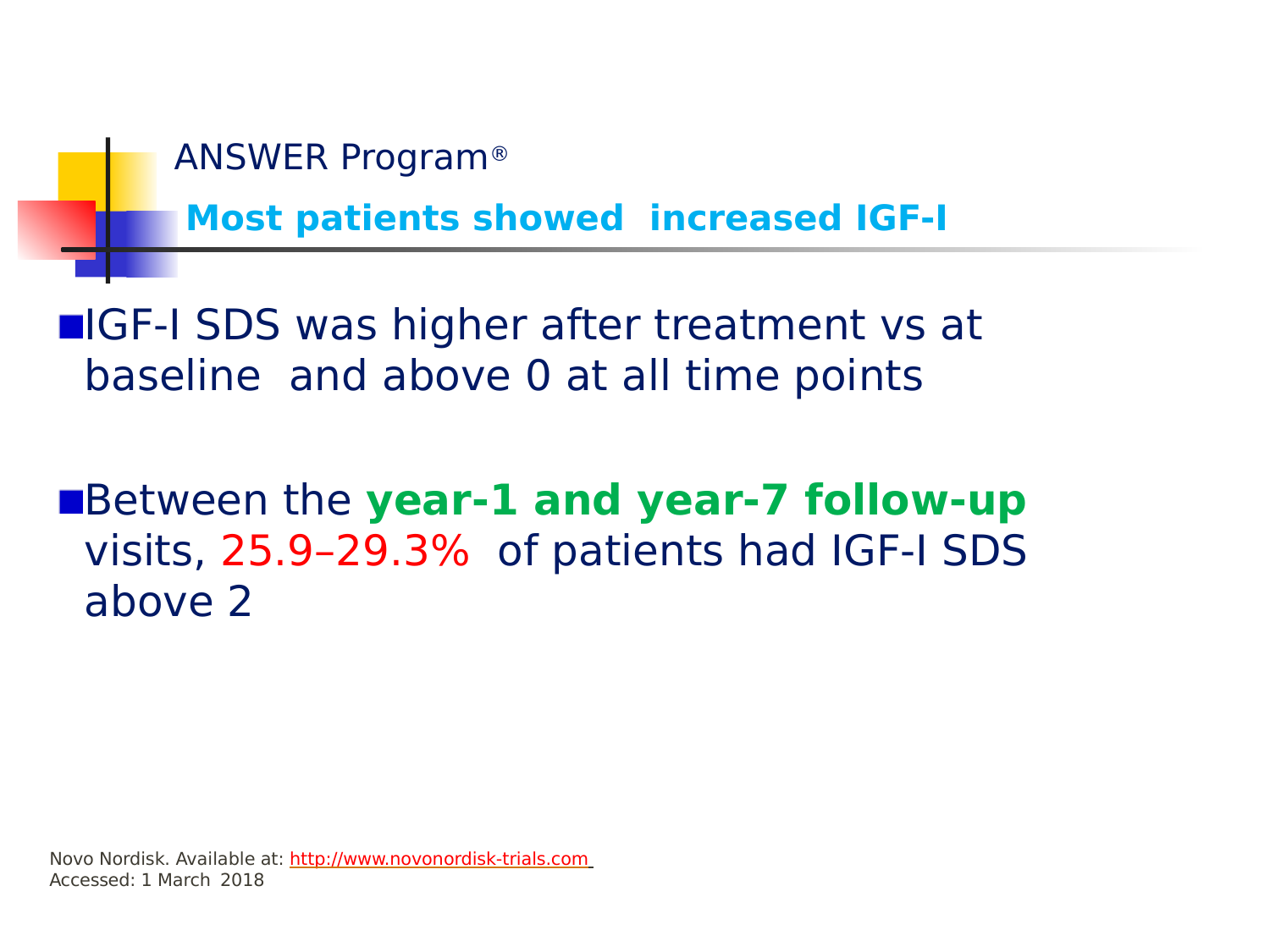

# ANSWER Program® Most patients showed  increased IGF-I

IGF-I SDS was higher after treatment vs at baseline  and above 0 at all time points

Between the year-1 and year-7 follow-up visits, 25.9–29.3%  of patients had IGF-I SDS above 2
Novo Nordisk. Available at: http://www.novonordisk-trials.com Accessed: 1 March 2018